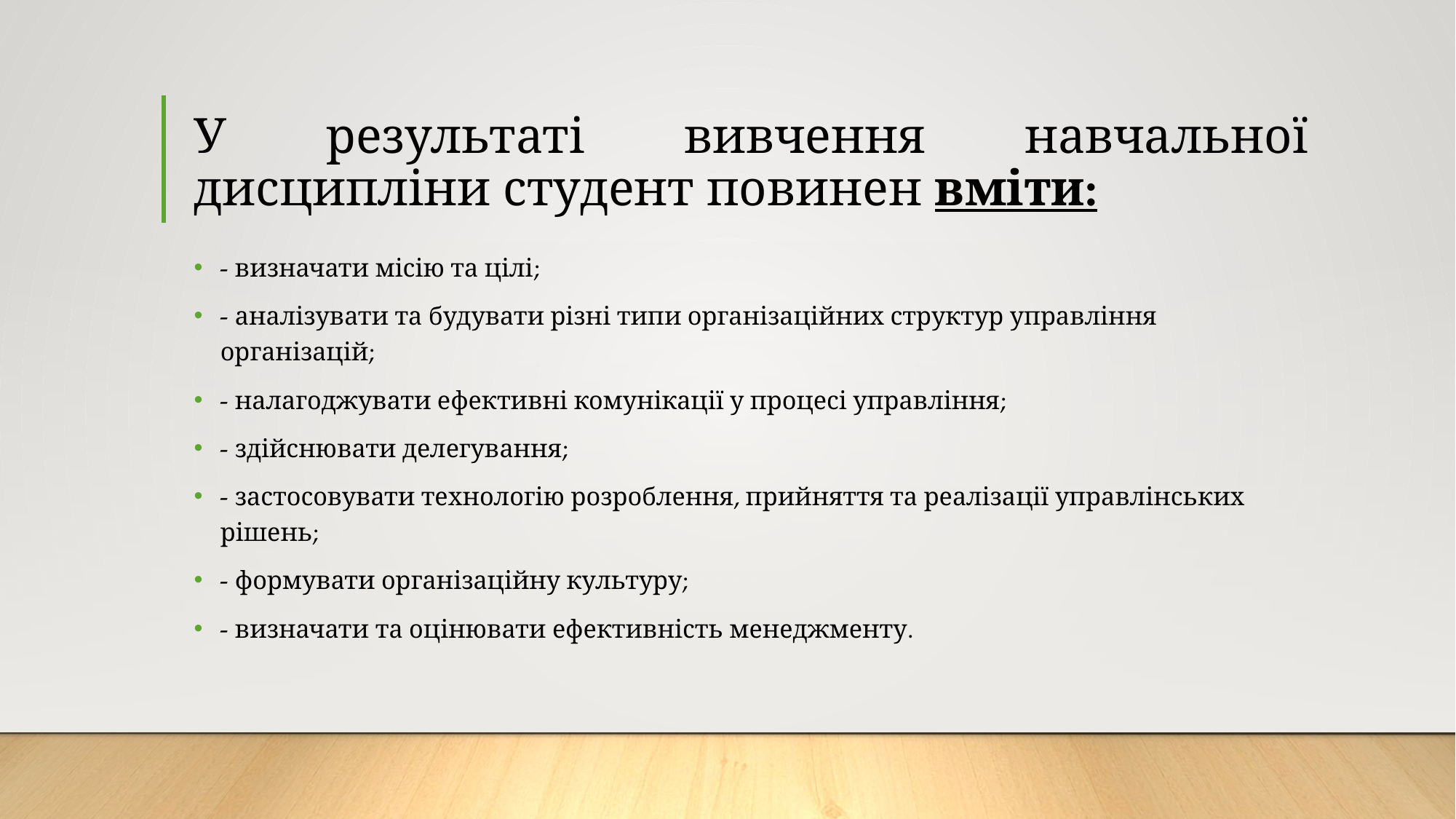

# У результаті вивчення навчальної дисципліни студент повинен вміти:
- визначати місію та цілі;
- аналізувати та будувати різні типи організаційних структур управління організацій;
- налагоджувати ефективні комунікації у процесі управління;
- здійснювати делегування;
- застосовувати технологію розроблення, прийняття та реалізації управлінських рішень;
- формувати організаційну культуру;
- визначати та оцінювати ефективність менеджменту.